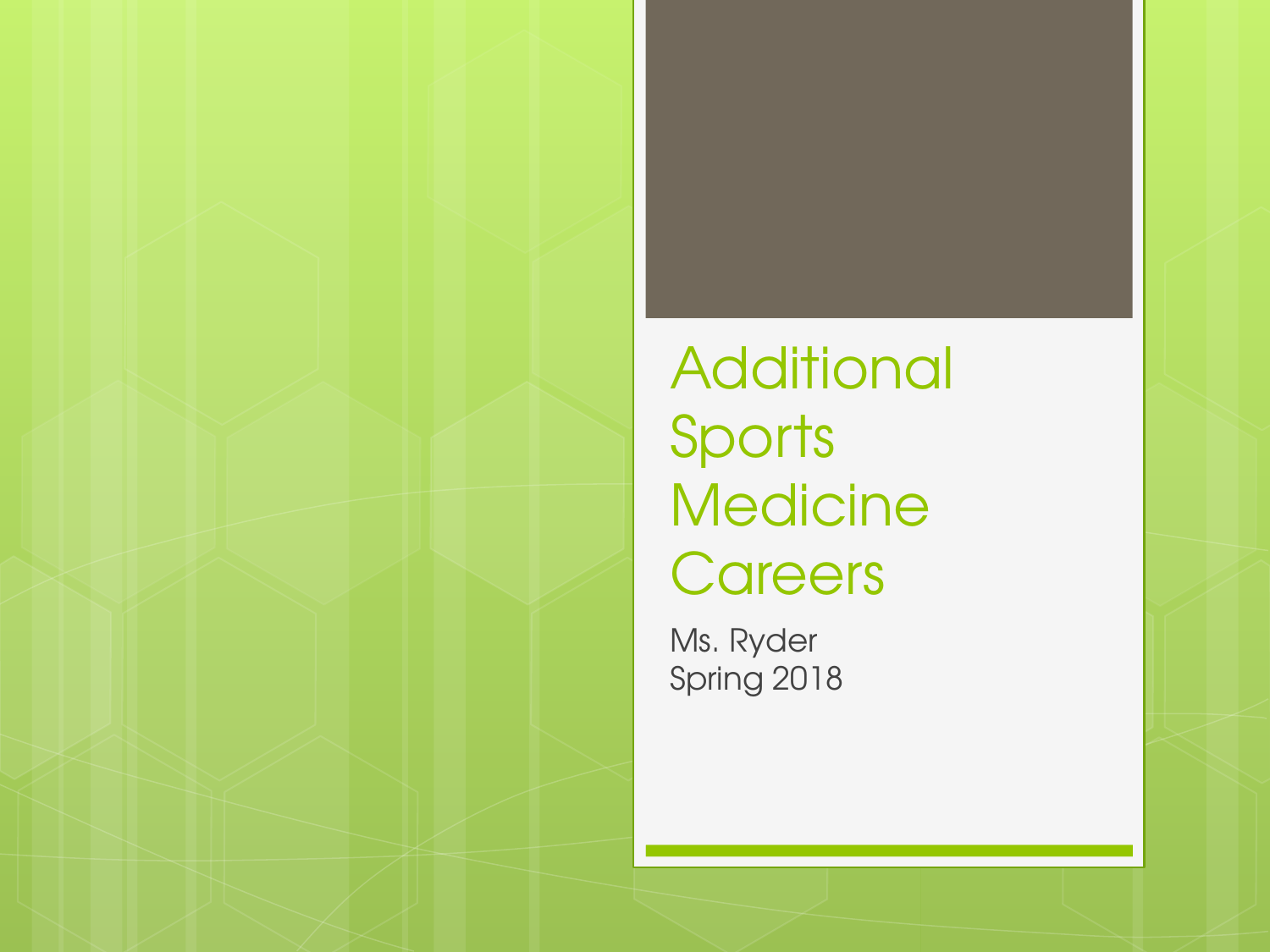

# Additional Sports Medicine Careers
Ms. Ryder
Spring 2018